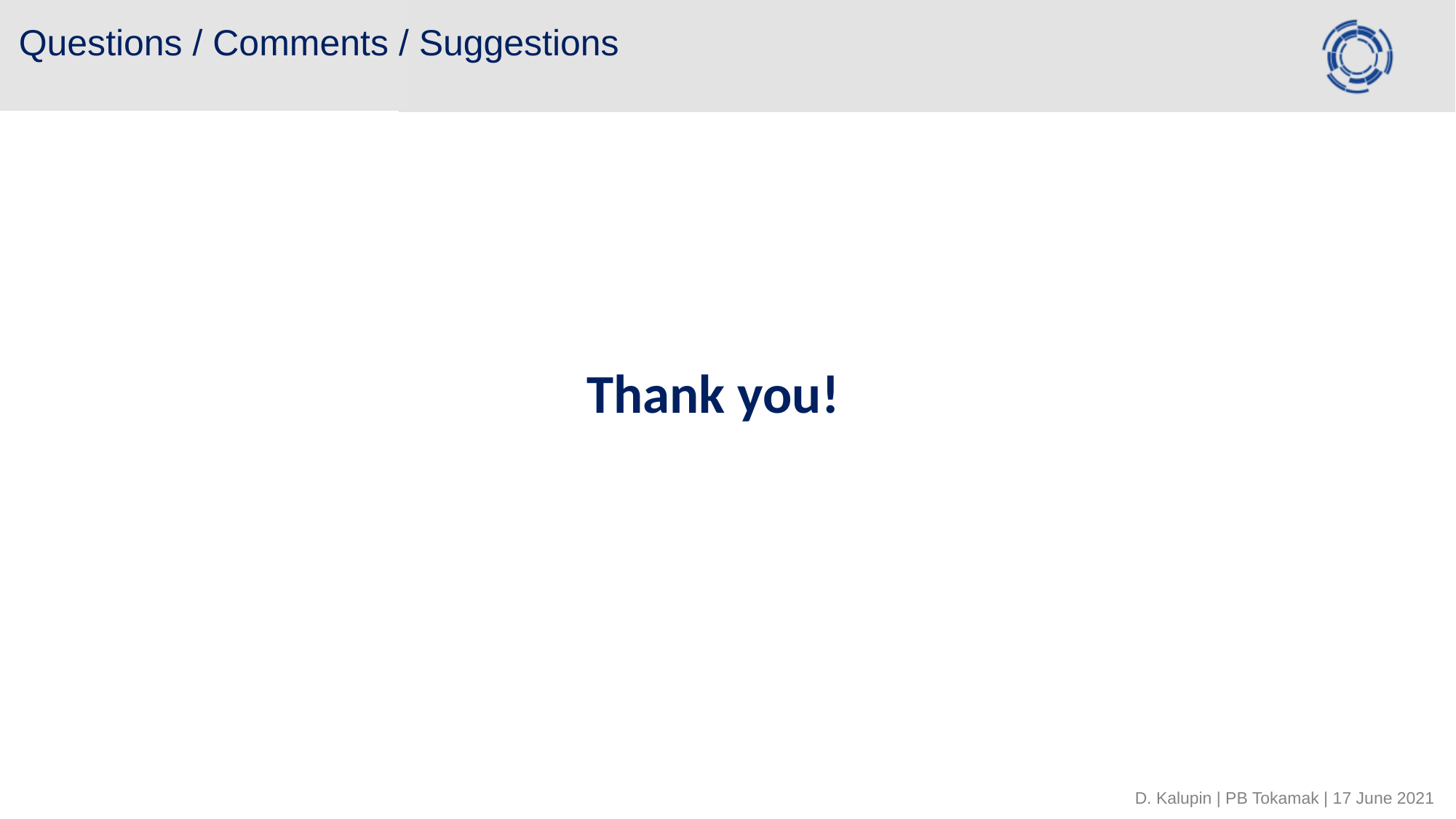

# Questions / Comments / Suggestions
Thank you!
D. Kalupin | PB Tokamak | 17 June 2021